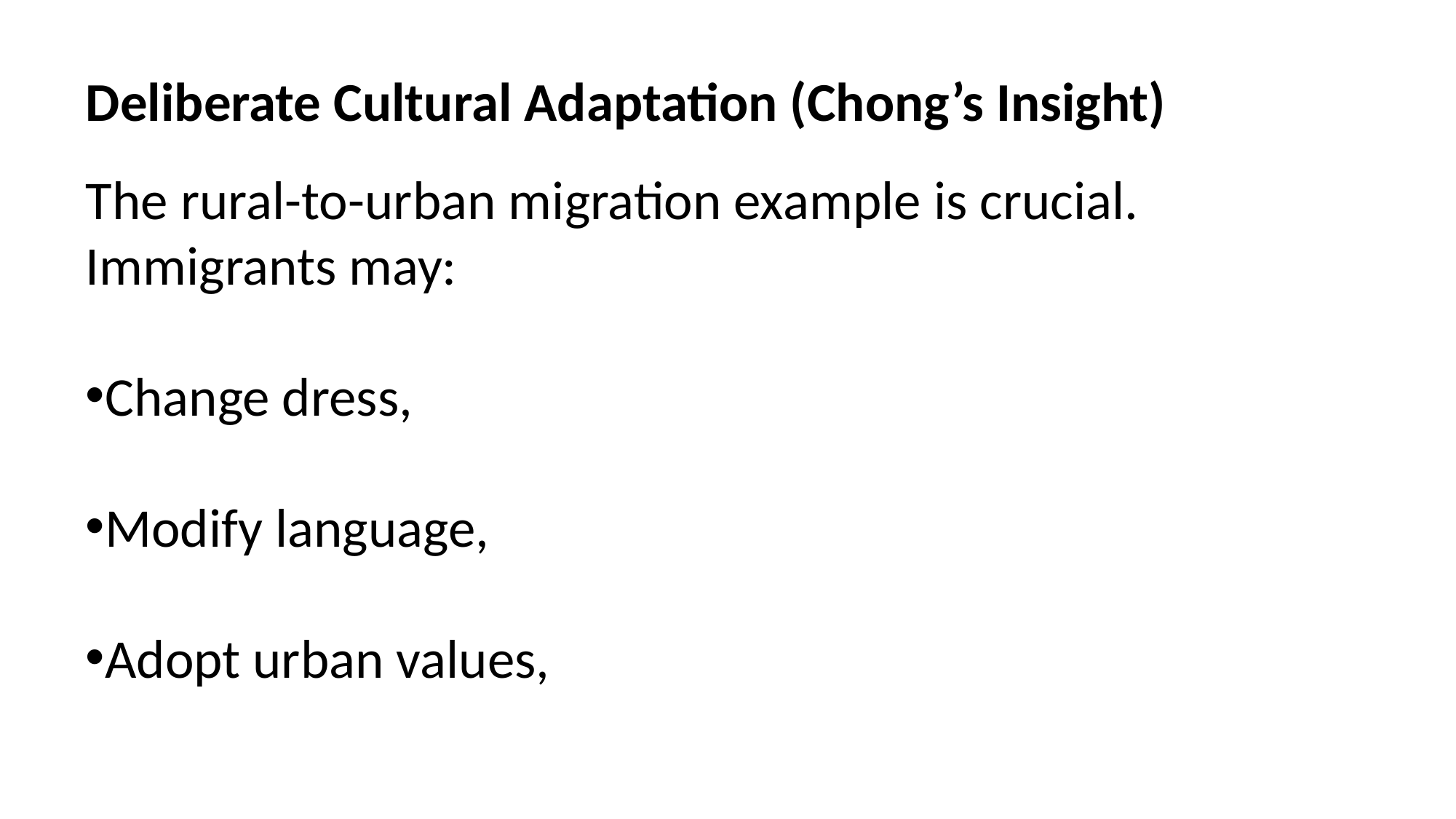

Deliberate Cultural Adaptation (Chong’s Insight)
The rural-to-urban migration example is crucial.
Immigrants may:

Change dress,

Modify language,

Adopt urban values,